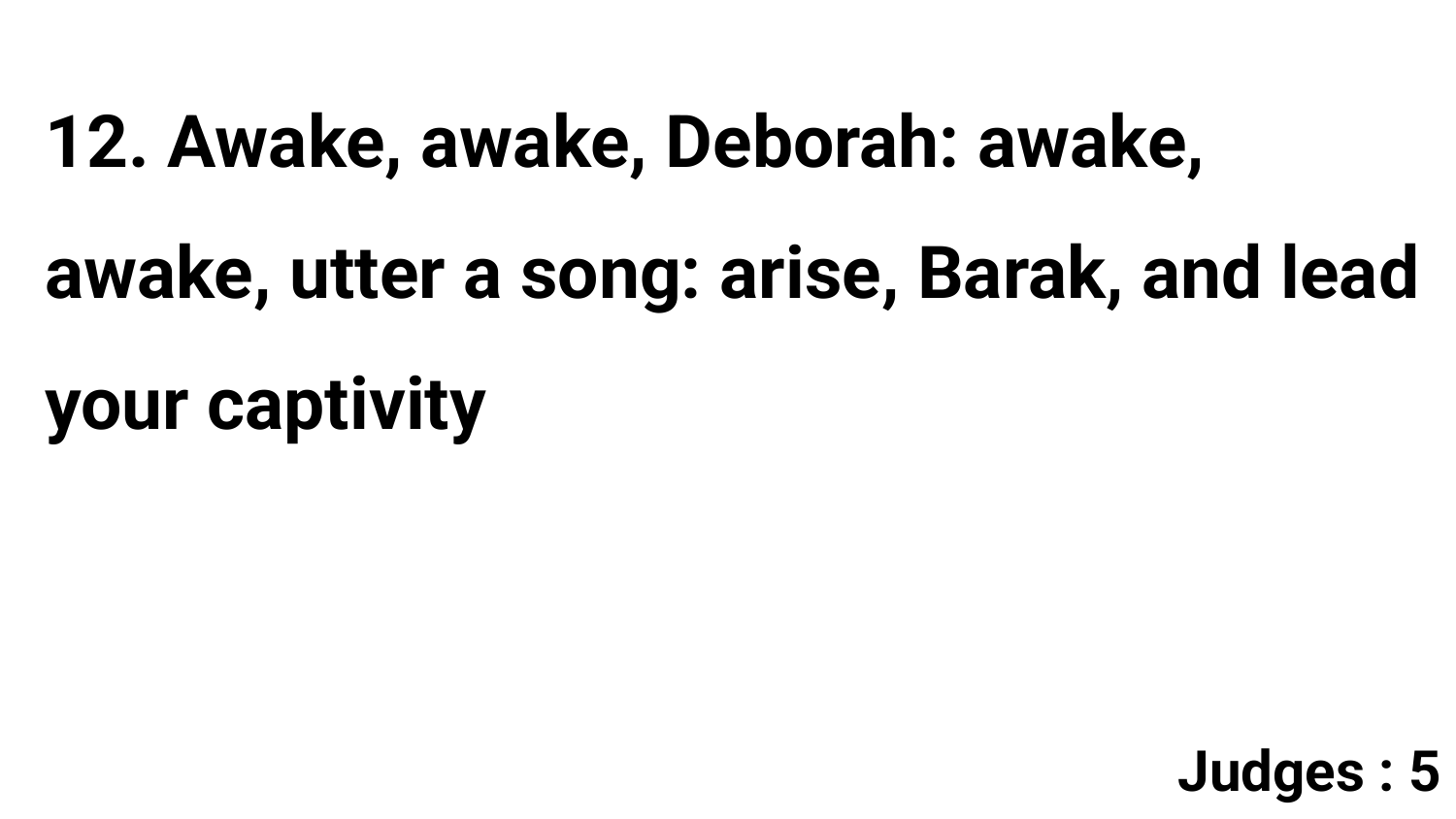

12. Awake, awake, Deborah: awake, awake, utter a song: arise, Barak, and lead your captivity
Judges : 5